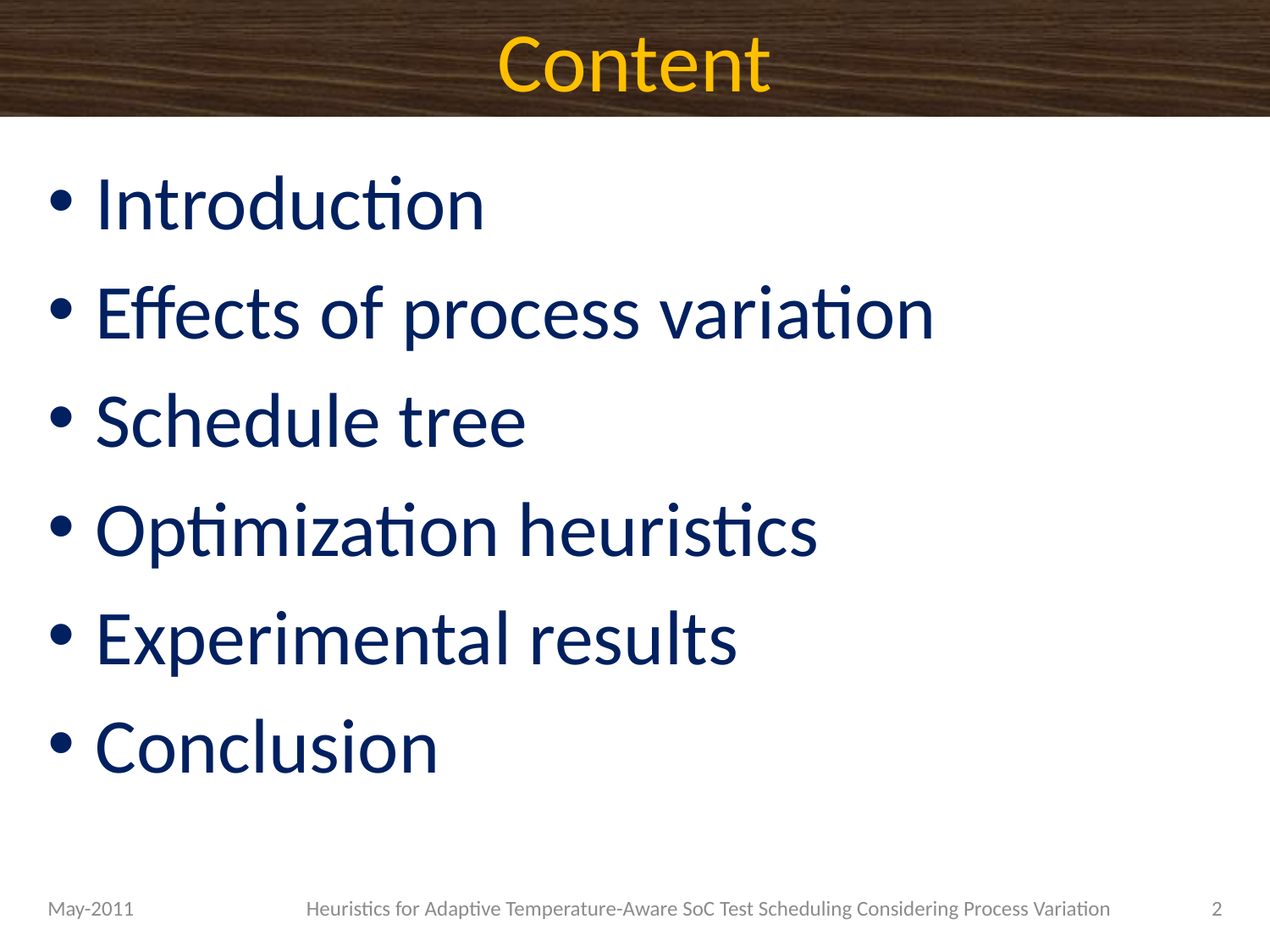

# Content
Introduction
Effects of process variation
Schedule tree
Optimization heuristics
Experimental results
Conclusion
May-2011		 Heuristics for Adaptive Temperature-Aware SoC Test Scheduling Considering Process Variation
2